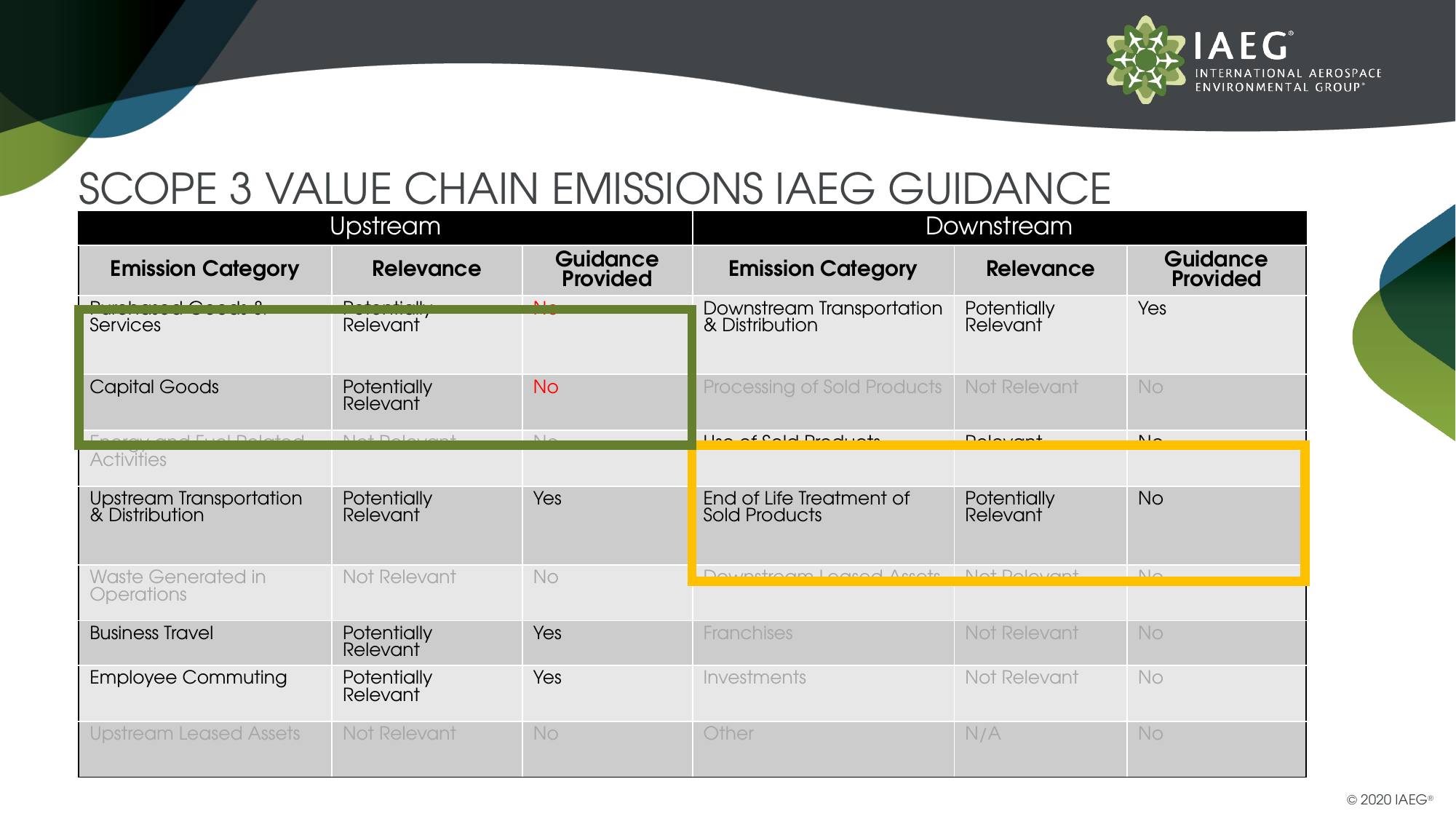

# Scope 3 value chain emissions IAEG guidance
| Upstream |  |  | Downstream |  |  |
| --- | --- | --- | --- | --- | --- |
| Emission Category | Relevance | Guidance Provided | Emission Category | Relevance | Guidance Provided |
| Purchased Goods & Services | Potentially Relevant | No | Downstream Transportation & Distribution | Potentially Relevant | Yes |
| Capital Goods | Potentially Relevant | No | Processing of Sold Products | Not Relevant | No |
| Energy and Fuel Related Activities | Not Relevant | No | Use of Sold Products | Relevant | No |
| Upstream Transportation & Distribution | Potentially Relevant | Yes | End of Life Treatment of Sold Products | Potentially Relevant | No |
| Waste Generated in Operations | Not Relevant | No | Downstream Leased Assets | Not Relevant | No |
| Business Travel | Potentially Relevant | Yes | Franchises | Not Relevant | No |
| Employee Commuting | Potentially Relevant | Yes | Investments | Not Relevant | No |
| Upstream Leased Assets | Not Relevant | No | Other | N/A | No |